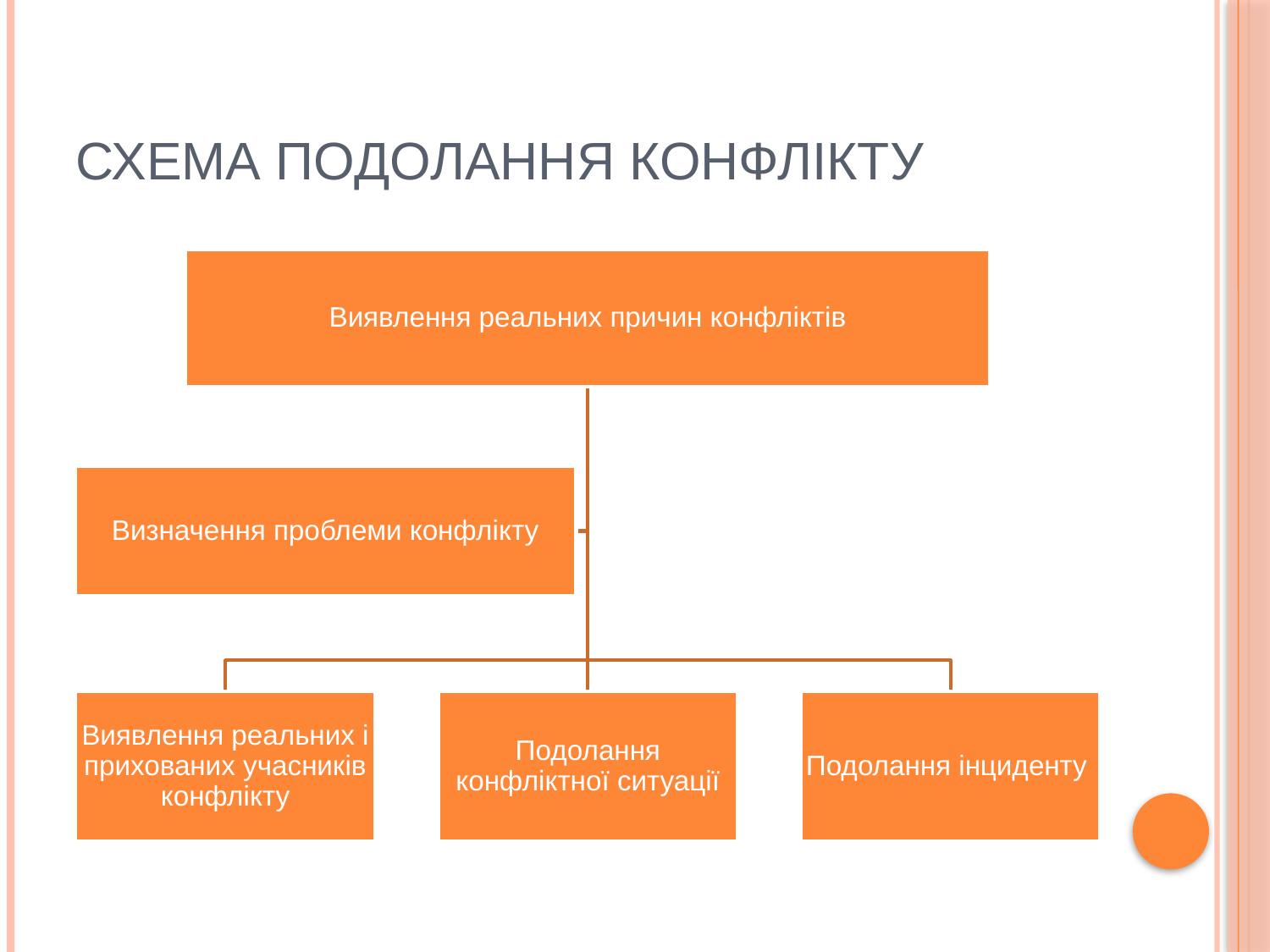

# Схема ПОДОЛАННЯ КОНФЛІКТУ
Виявлення реальних причин конфліктів
Виявлення реальних і прихованих учасників конфлікту
Подолання конфліктної ситуації
Подолання інциденту
Визначення проблеми конфлікту